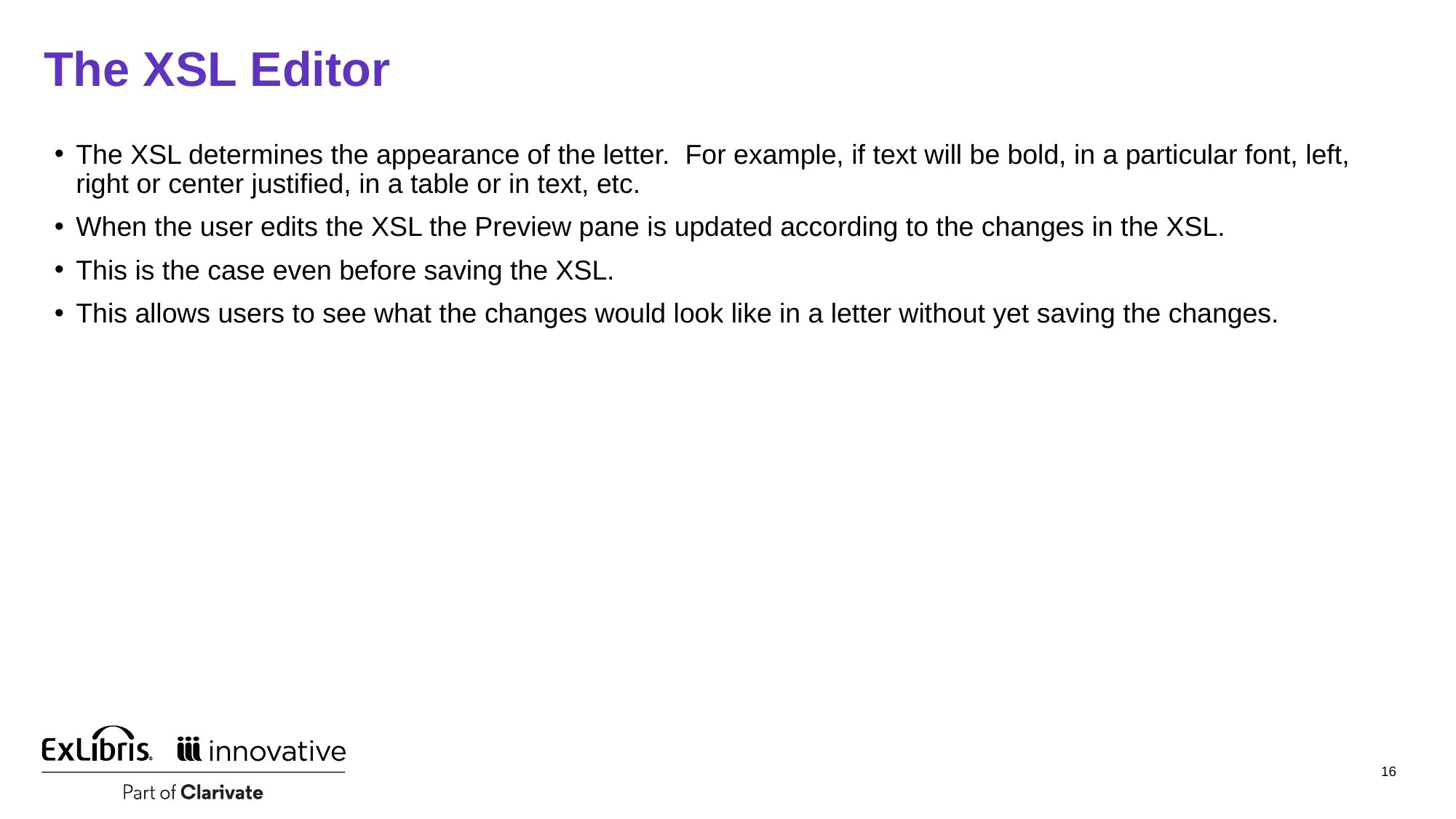

# The XSL Editor

The XSL determines the appearance of the letter.  For example, if text will be bold, in a particular font, left, right or center justified, in a table or in text, etc.
When the user edits the XSL the Preview pane is updated according to the changes in the XSL.
This is the case even before saving the XSL.
This allows users to see what the changes would look like in a letter without yet saving the changes.

16